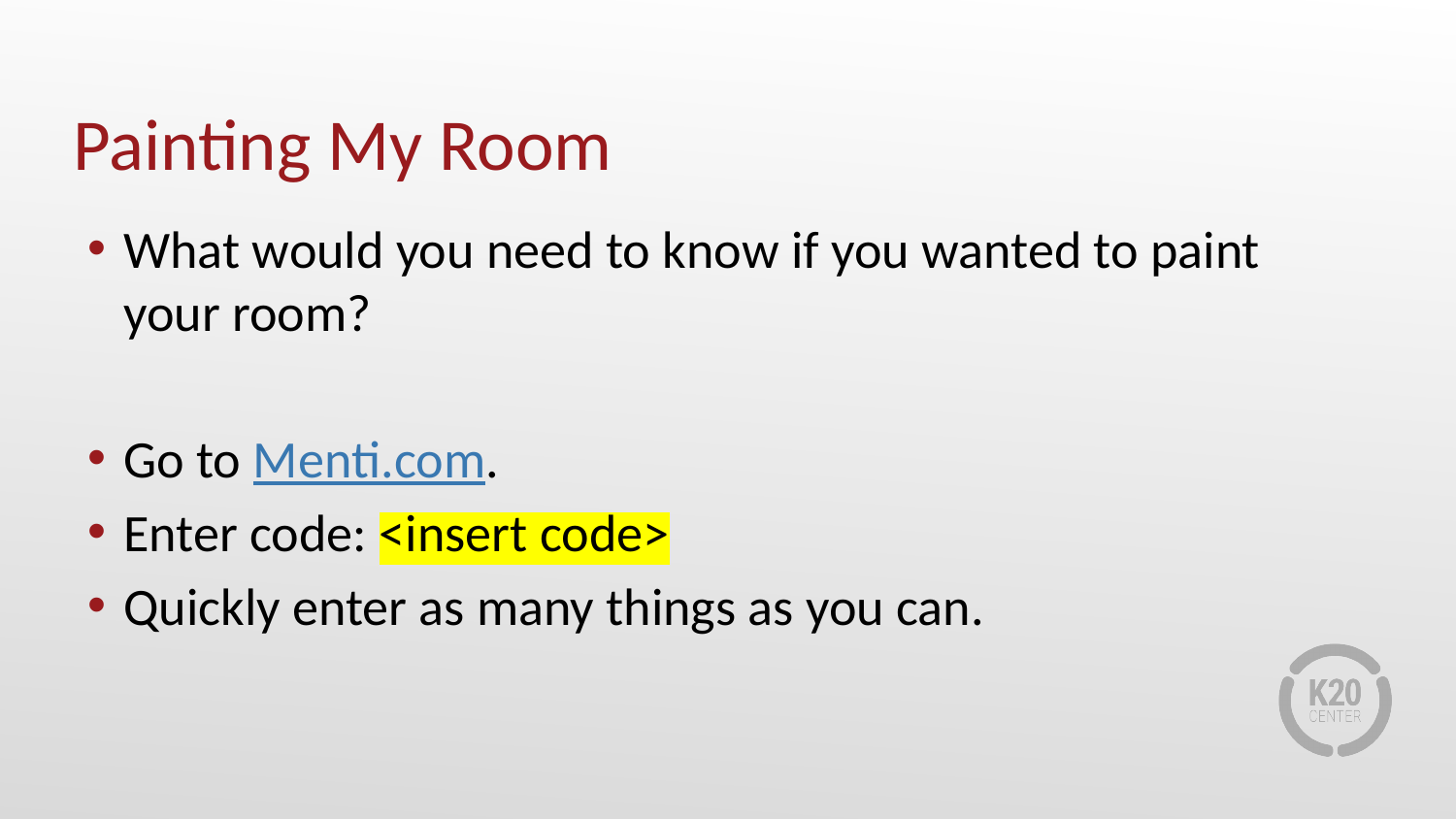

# Painting My Room
What would you need to know if you wanted to paint your room?

Go to Menti.com.
Enter code: <insert code>
Quickly enter as many things as you can.